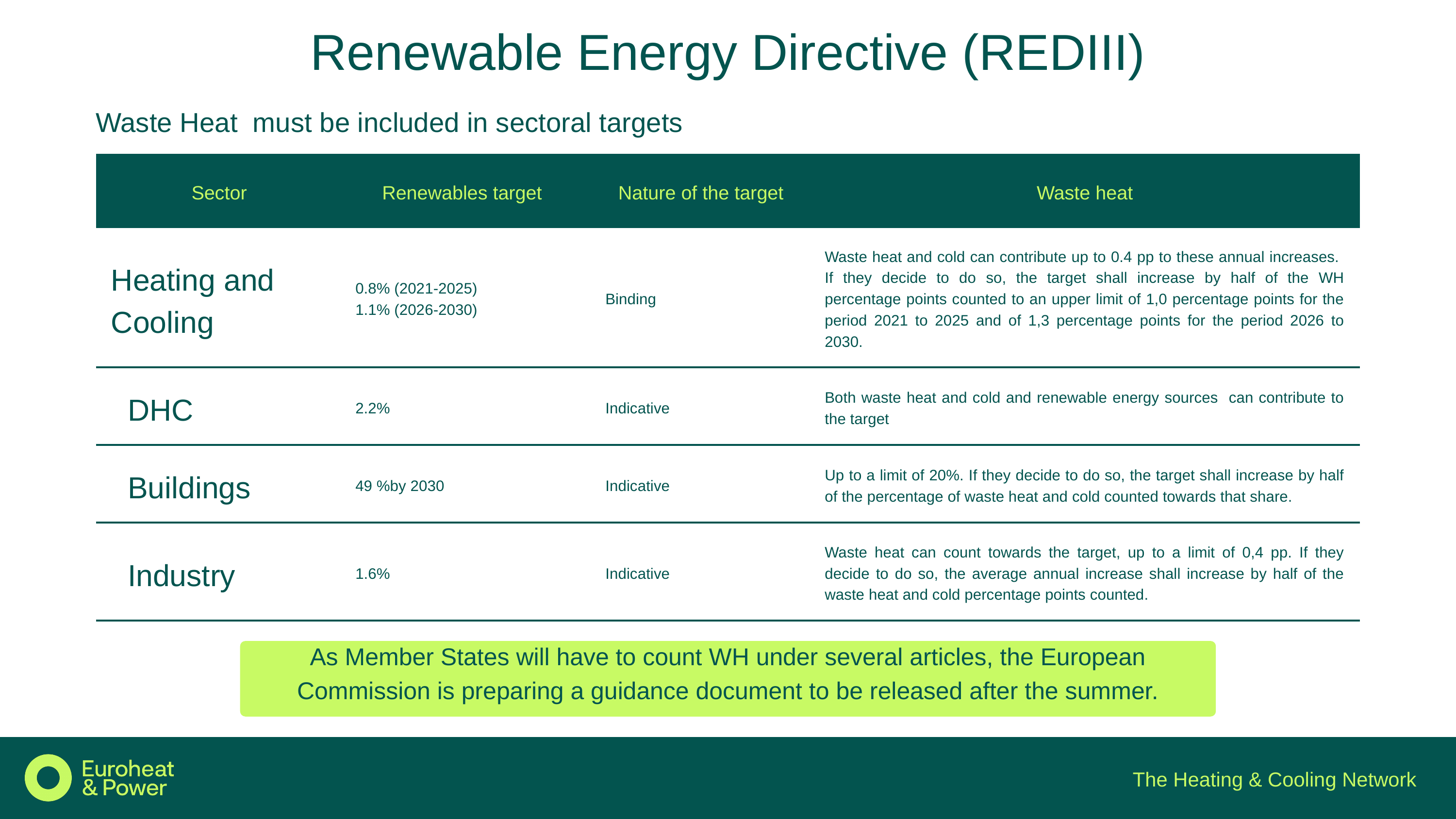

Renewable Energy Directive (REDIII)
Waste Heat  must be included in sectoral targets
| Sector | Renewables target | Nature of the target | Waste heat |
| --- | --- | --- | --- |
| Heating and Cooling | 0.8% (2021-2025) 1.1% (2026-2030) | Binding | Waste heat and cold can contribute up to 0.4 pp to these annual increases. If they decide to do so, the target shall increase by half of the WH percentage points counted to an upper limit of 1,0 percentage points for the period 2021 to 2025 and of 1,3 percentage points for the period 2026 to 2030. |
| DHC | 2.2% | Indicative | Both waste heat and cold and renewable energy sources can contribute to the target |
| Buildings | 49 %by 2030 | Indicative | Up to a limit of 20%. If they decide to do so, the target shall increase by half of the percentage of waste heat and cold counted towards that share. |
| Industry | 1.6% | Indicative | Waste heat can count towards the target, up to a limit of 0,4 pp. If they decide to do so, the average annual increase shall increase by half of the waste heat and cold percentage points counted. |

As Member States will have to count WH under several articles, the European Commission is preparing a guidance document to be released after the summer.

The Heating & Cooling Network